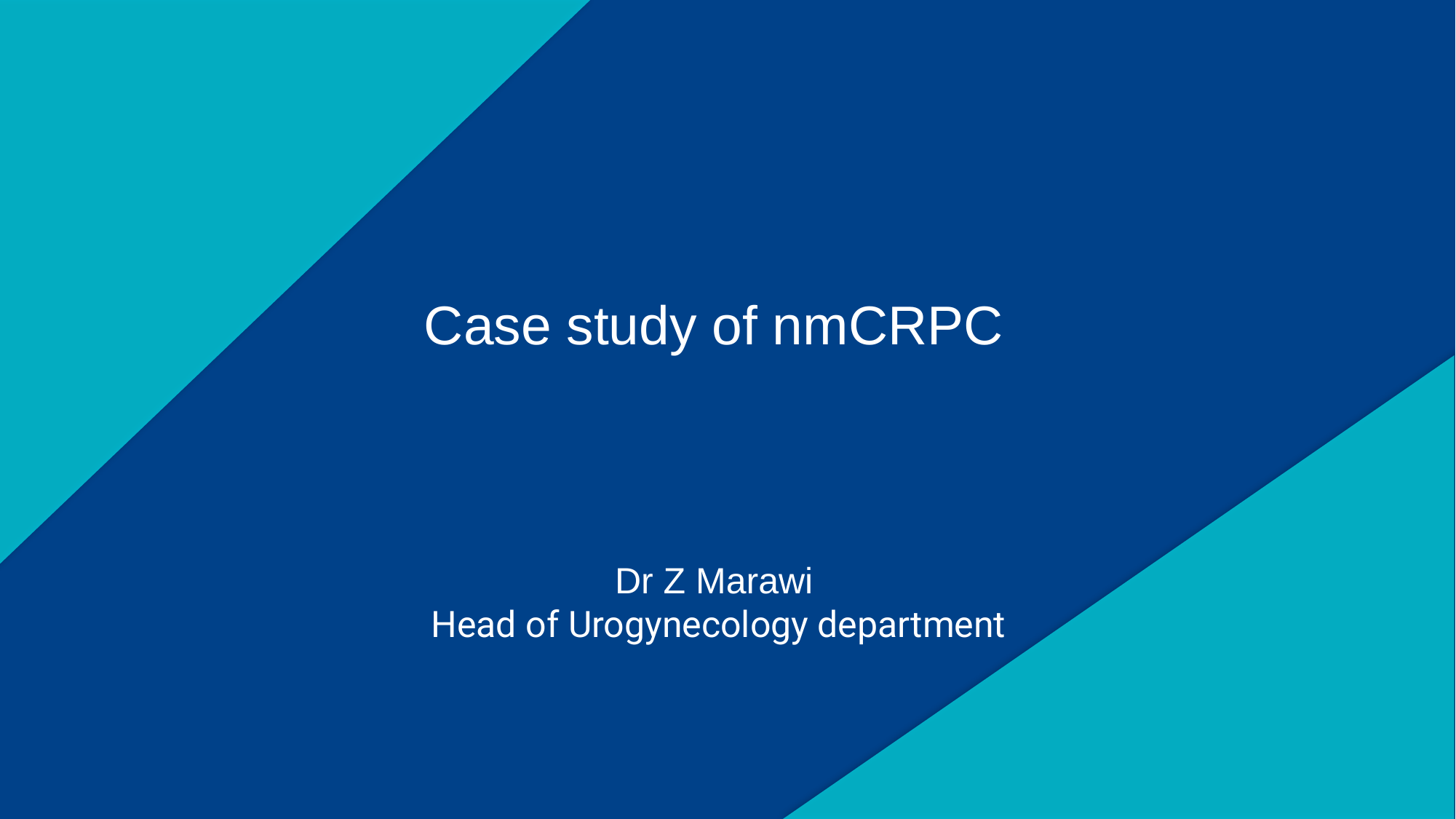

# Case study of nmCRPC
Dr Z Marawi
Head of Urogynecology department